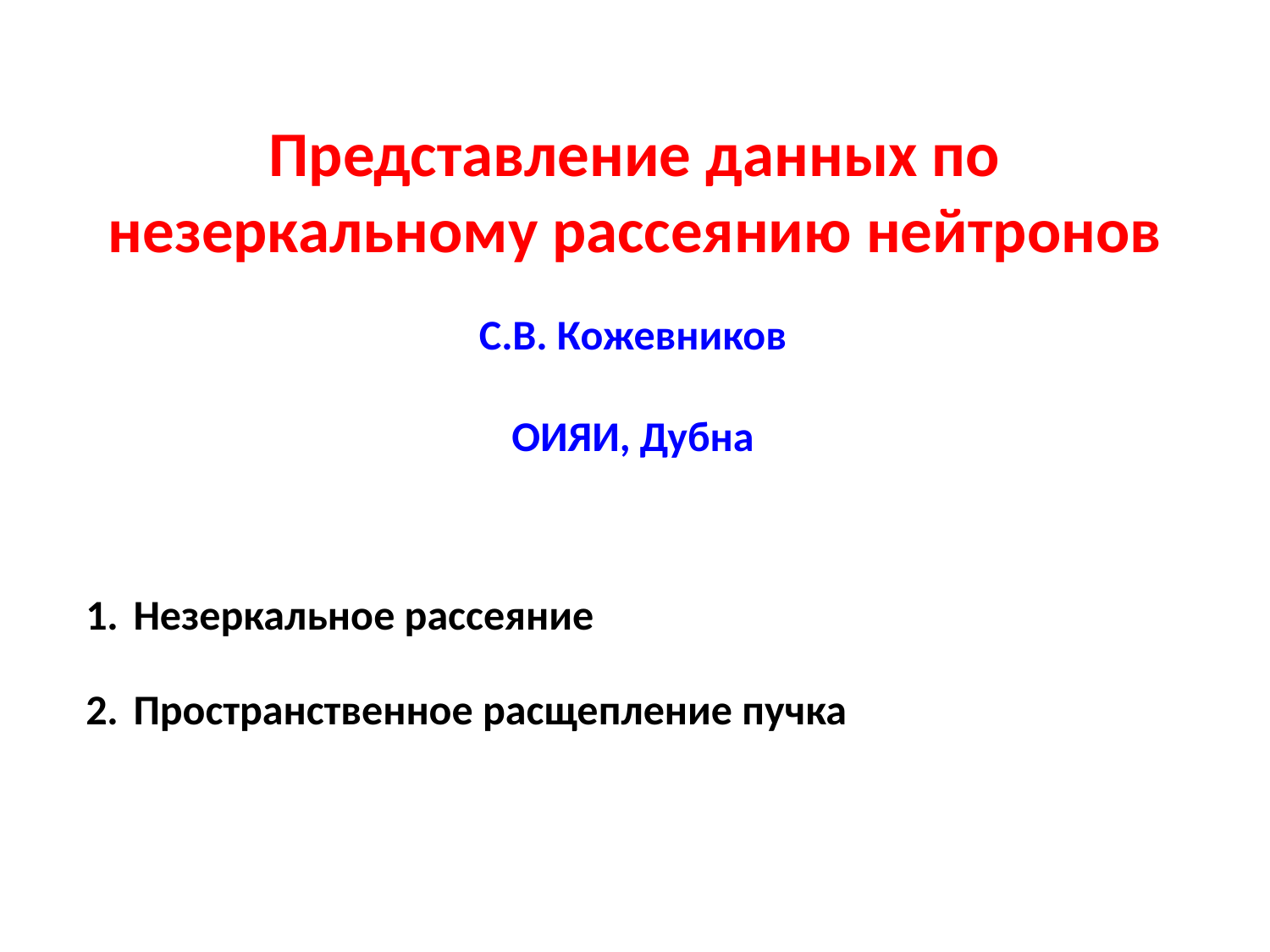

# Представление данных по незеркальному рассеянию нейтронов

С.В. Кожевников

ОИЯИ, Дубна
Незеркальное рассеяние
Пространственное расщепление пучка